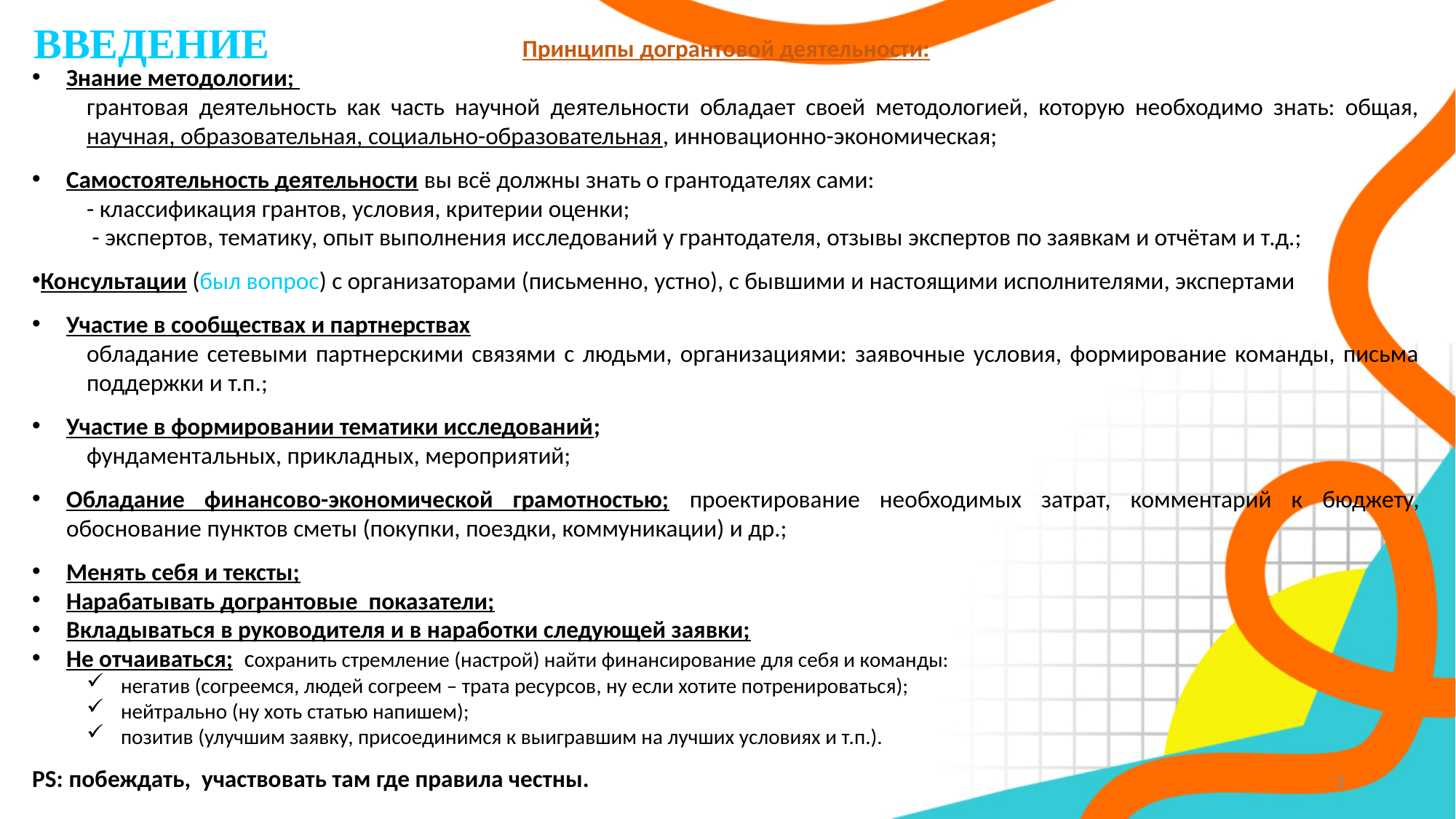

ВВЕДЕНИЕ
Принципы догрантовой деятельности:
Знание методологии;
грантовая деятельность как часть научной деятельности обладает своей методологией, которую необходимо знать: общая, научная, образовательная, социально-образовательная, инновационно-экономическая;

Самостоятельность деятельности вы всё должны знать о грантодателях сами:
- классификация грантов, условия, критерии оценки;
 - экспертов, тематику, опыт выполнения исследований у грантодателя, отзывы экспертов по заявкам и отчётам и т.д.;

Консультации (был вопрос) с организаторами (письменно, устно), с бывшими и настоящими исполнителями, экспертами

Участие в сообществах и партнерствах
обладание сетевыми партнерскими связями с людьми, организациями: заявочные условия, формирование команды, письма поддержки и т.п.;

Участие в формировании тематики исследований;
фундаментальных, прикладных, мероприятий;

Обладание финансово-экономической грамотностью; проектирование необходимых затрат, комментарий к бюджету, обоснование пунктов сметы (покупки, поездки, коммуникации) и др.;

Менять себя и тексты;
Нарабатывать догрантовые  показатели;
Вкладываться в руководителя и в наработки следующей заявки;
Не отчаиваться;  сохранить стремление (настрой) найти финансирование для себя и команды:
негатив (согреемся, людей согреем – трата ресурсов, ну если хотите потренироваться);
нейтрально (ну хоть статью напишем);
позитив (улучшим заявку, присоединимся к выигравшим на лучших условиях и т.п.).

PS: побеждать,  участвовать там где правила честны.
3